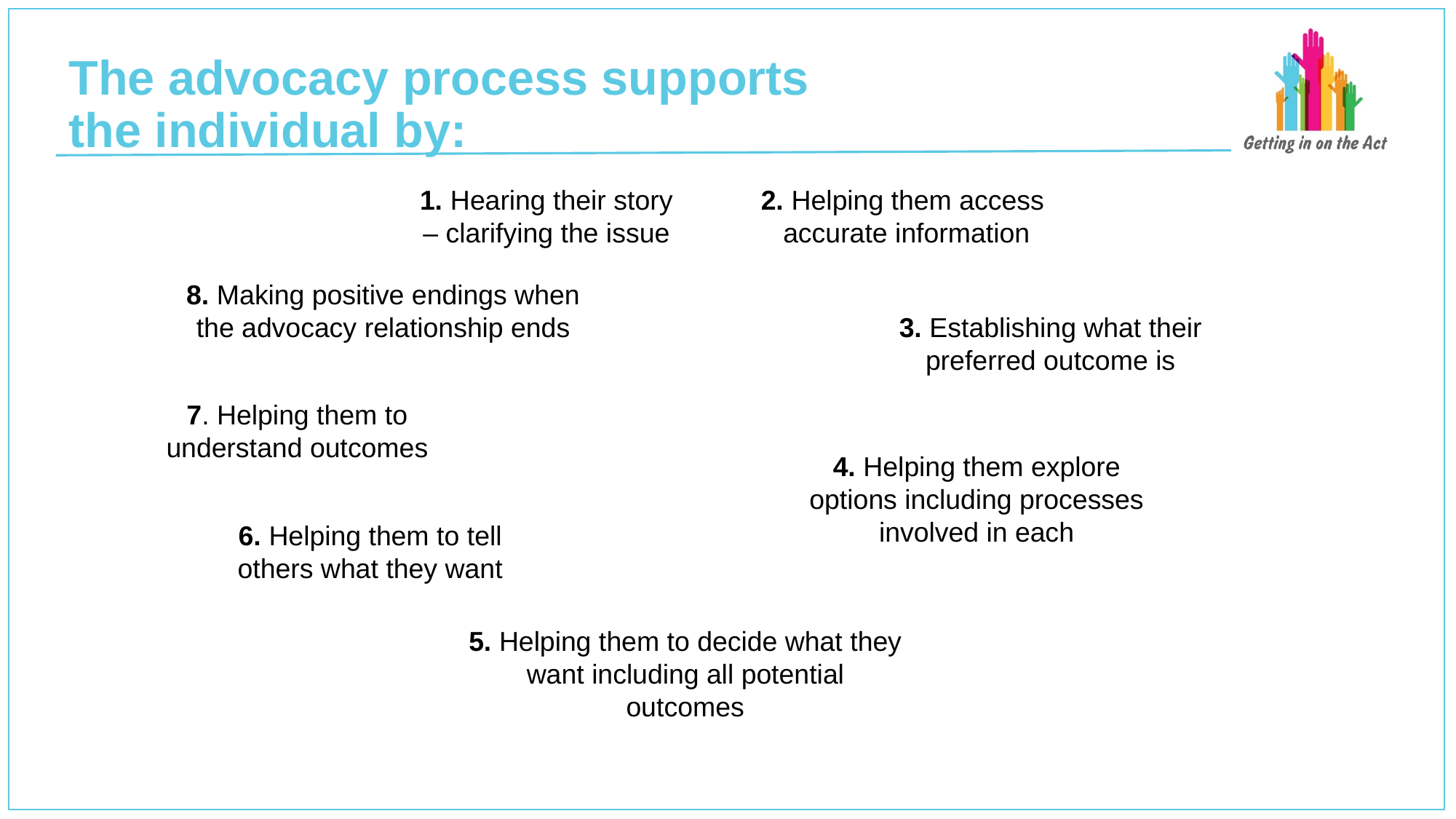

# The advocacy process supports the individual by:
1. Hearing their story – clarifying the issue
2. Helping them access  accurate information
8. Making positive endings when the advocacy relationship ends
3. Establishing what their preferred outcome is
7. Helping them to understand outcomes
4. Helping them explore options including processes involved in each
6. Helping them to tell others what they want
5. Helping them to decide what they want including all potential outcomes